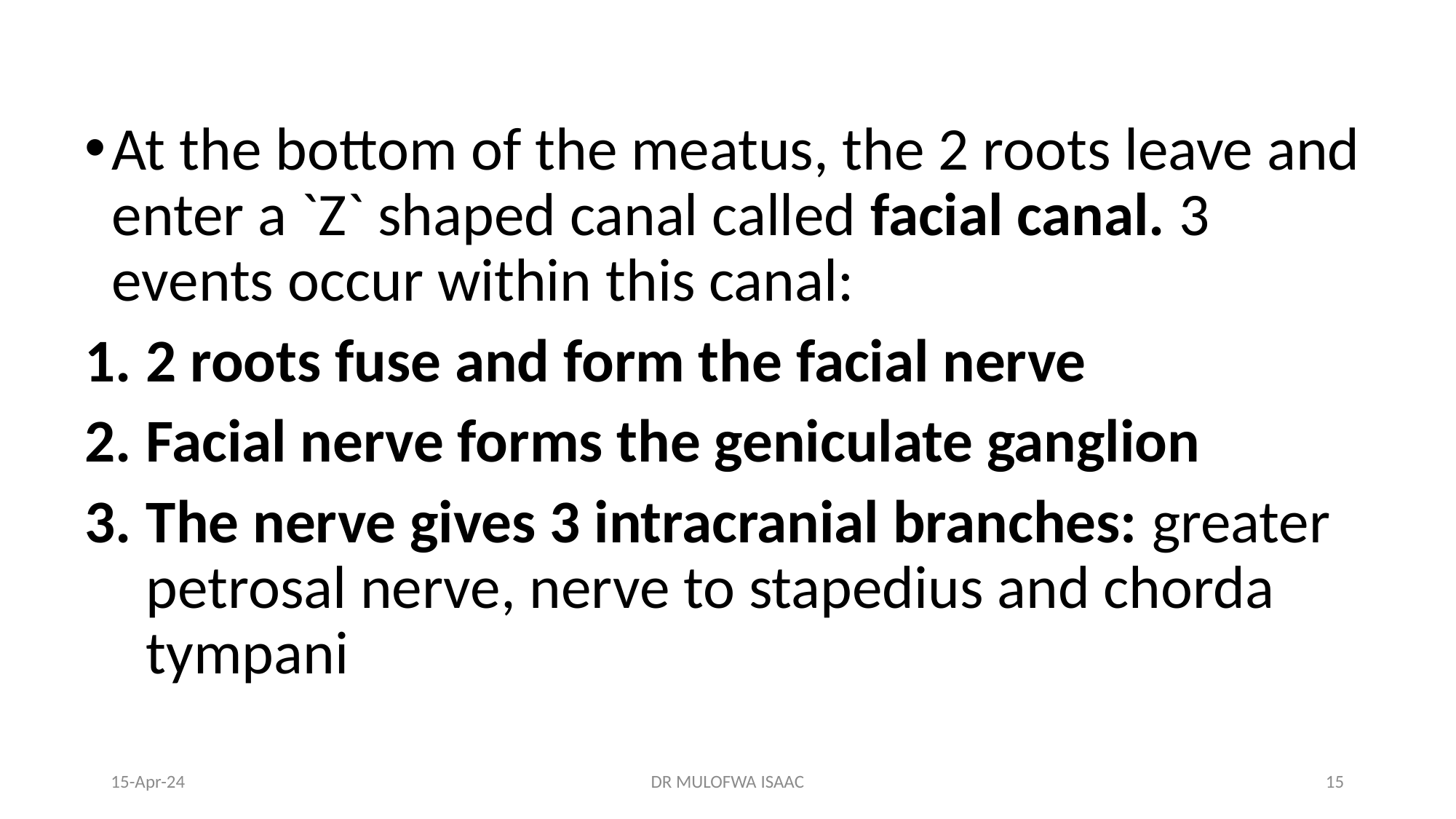

At the bottom of the meatus, the 2 roots leave and enter a `Z` shaped canal called facial canal. 3 events occur within this canal:
2 roots fuse and form the facial nerve
Facial nerve forms the geniculate ganglion
The nerve gives 3 intracranial branches: greater petrosal nerve, nerve to stapedius and chorda tympani

15-Apr-24
DR MULOFWA ISAAC
15